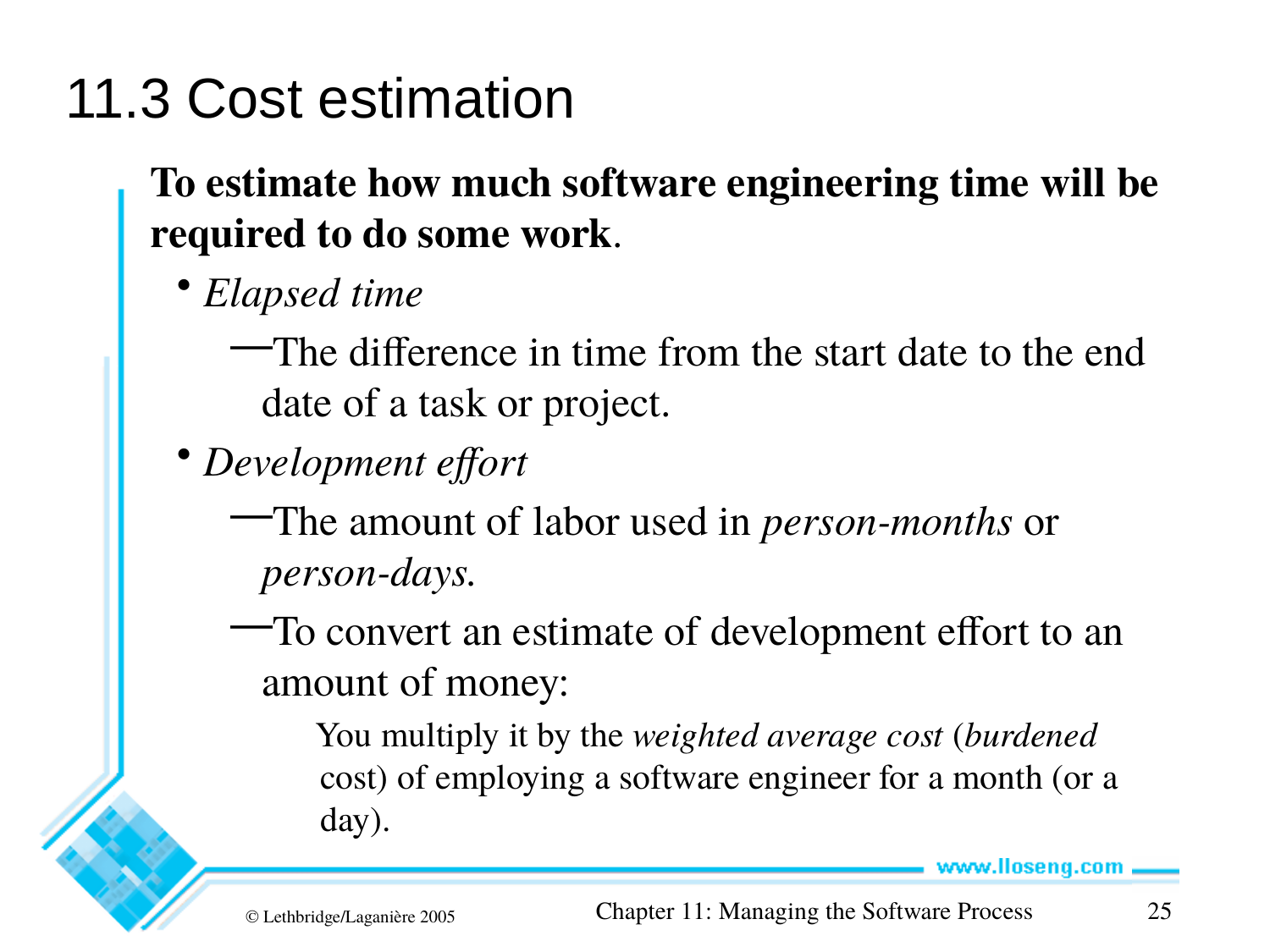

# 11.3 Cost estimation
To estimate how much software engineering time will be required to do some work.
Elapsed time
The difference in time from the start date to the end date of a task or project.
Development effort
The amount of labor used in person-months or person-days.
To convert an estimate of development effort to an amount of money:
   You multiply it by the weighted average cost (burdened cost) of employing a software engineer for a month (or a day).
Chapter 11: Managing the Software Process
25
© Lethbridge/Laganière 2005